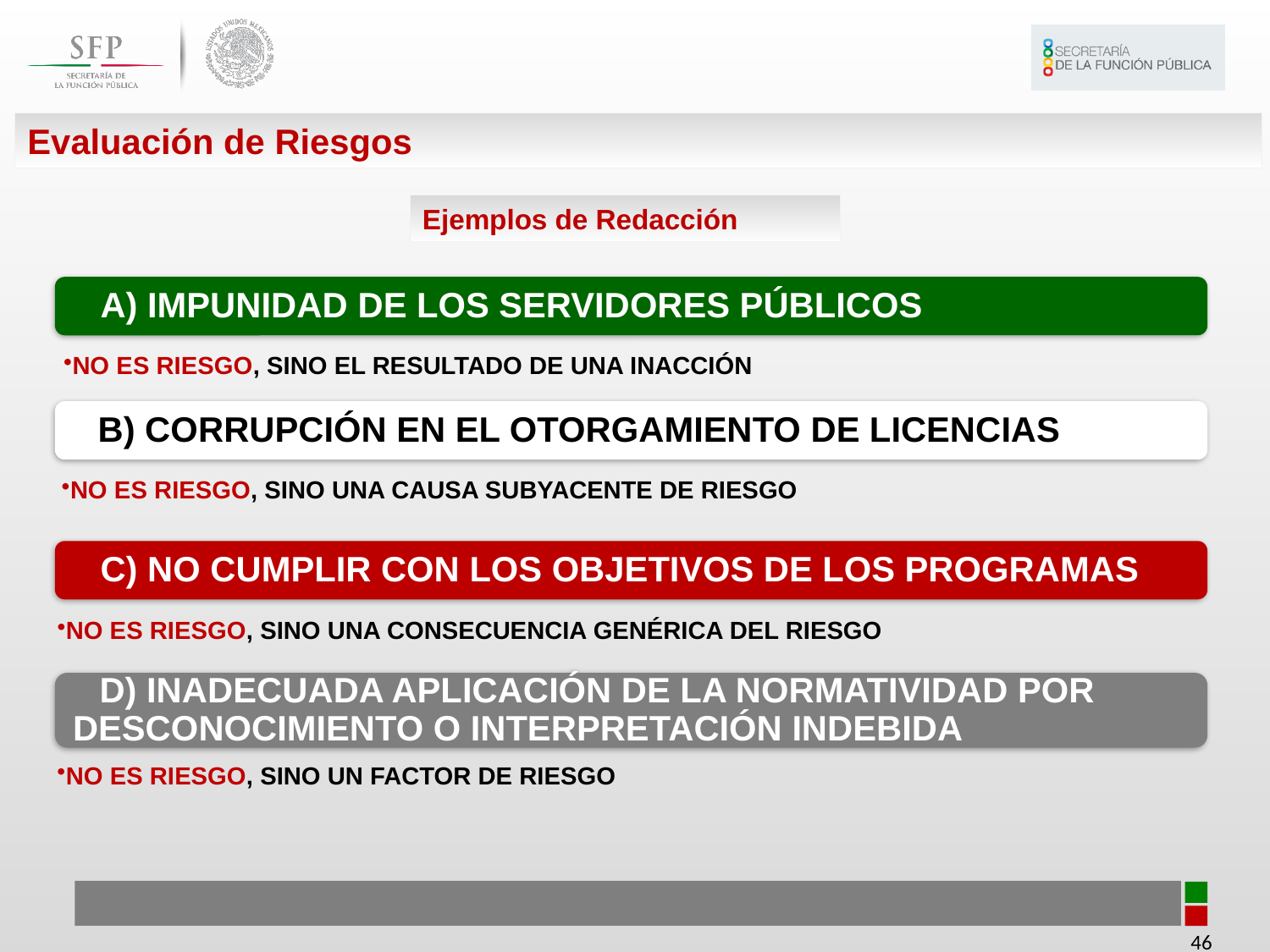

Evaluación de Riesgos
Ejemplos de Redacción
   A) IMPUNIDAD DE LOS SERVIDORES PÚBLICOS

   B) CORRUPCIÓN EN EL OTORGAMIENTO DE LICENCIAS

   C) NO CUMPLIR CON LOS OBJETIVOS DE LOS PROGRAMAS

   D) INADECUADA APLICACIÓN DE LA NORMATIVIDAD POR DESCONOCIMIENTO O INTERPRETACIÓN INDEBIDA

NO ES RIESGO, SINO EL RESULTADO DE UNA INACCIÓN

NO ES RIESGO, SINO UNA CAUSA SUBYACENTE DE RIESGO

NO ES RIESGO, SINO UN FACTOR DE RIESGO

NO ES RIESGO, SINO UNA CONSECUENCIA GENÉRICA DEL RIESGO